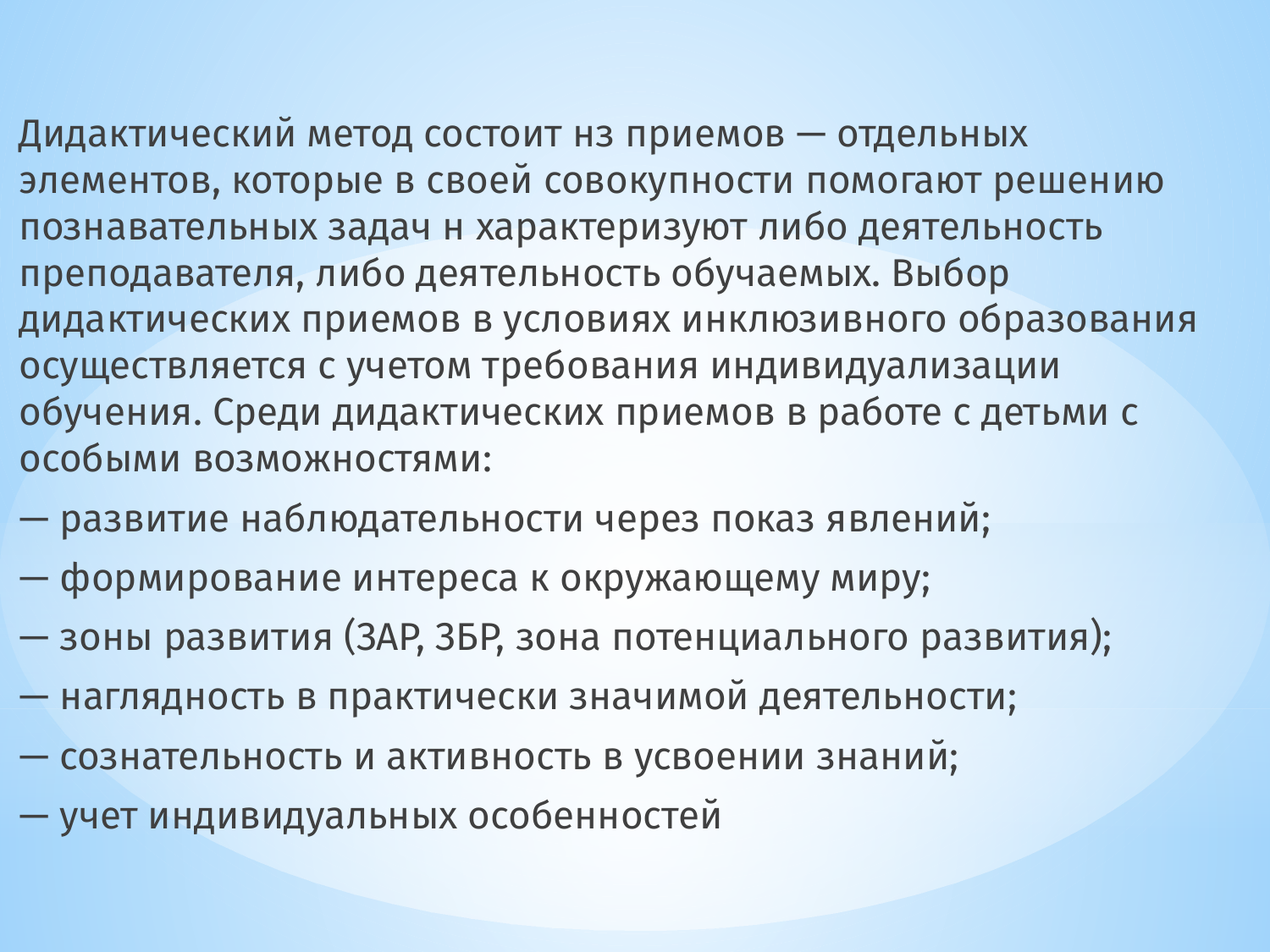

Дидактический метод состоит нз приемов — отдельных элементов, которые в своей совокупности помогают решению познавательных задач н характеризуют либо деятельность преподавателя, либо деятельность обучаемых. Выбор дидактических приемов в условиях инклюзивного образования осуществляется с учетом требования индивидуализации обучения. Среди дидактических приемов в работе с детьми с особыми возможностями:
— развитие наблюдательности через показ явлений;
— формирование интереса к окружающему миру;
— зоны развития (ЗАР, ЗБР, зона потенциального развития);
— наглядность в практически значимой деятельности;
— сознательность и активность в усвоении знаний;
— учет индивидуальных особенностей